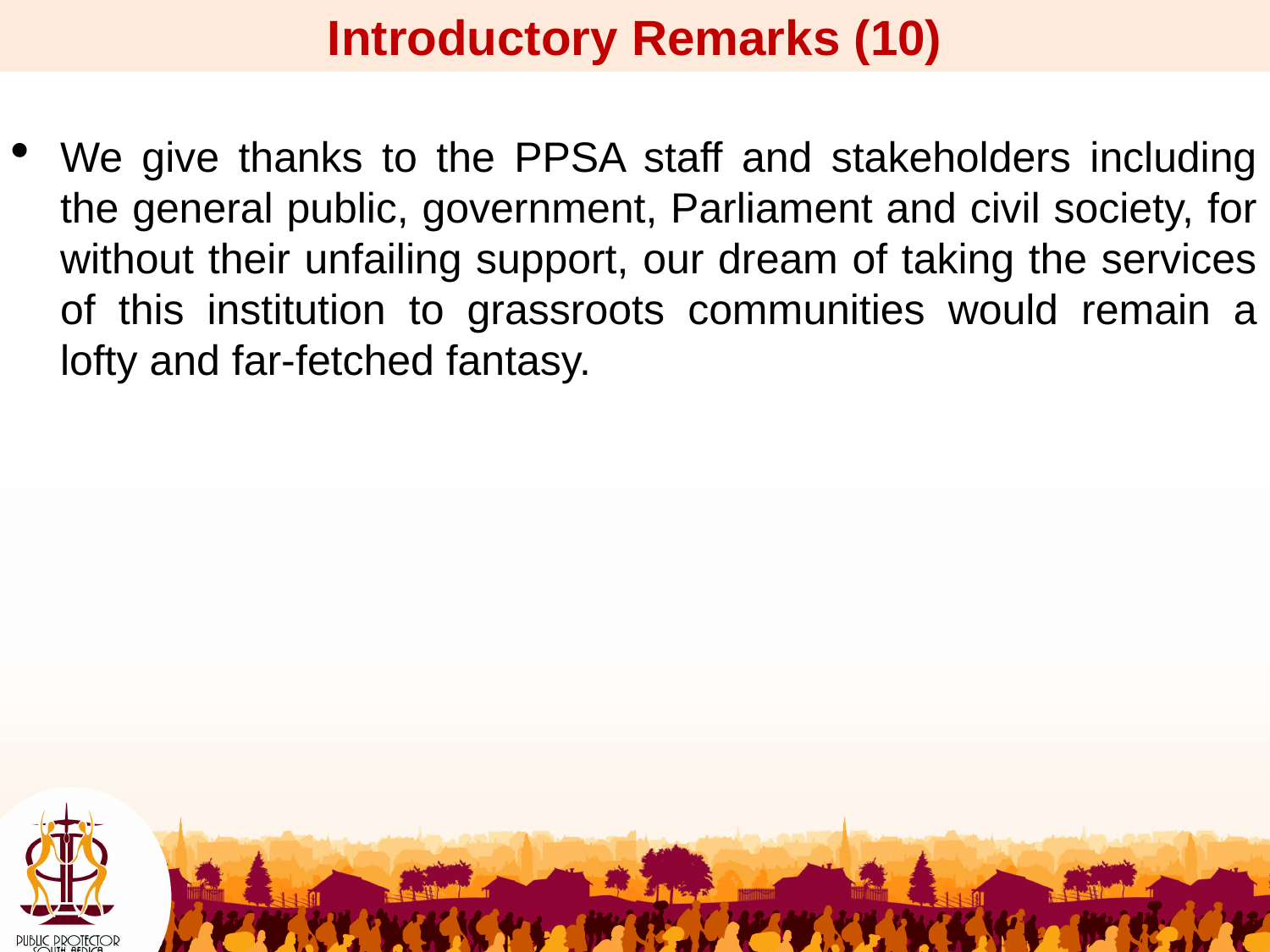

Introductory Remarks (10)

We give thanks to the PPSA staff and stakeholders including the general public, government, Parliament and civil society, for without their unfailing support, our dream of taking the services of this institution to grassroots communities would remain a lofty and far-fetched fantasy.